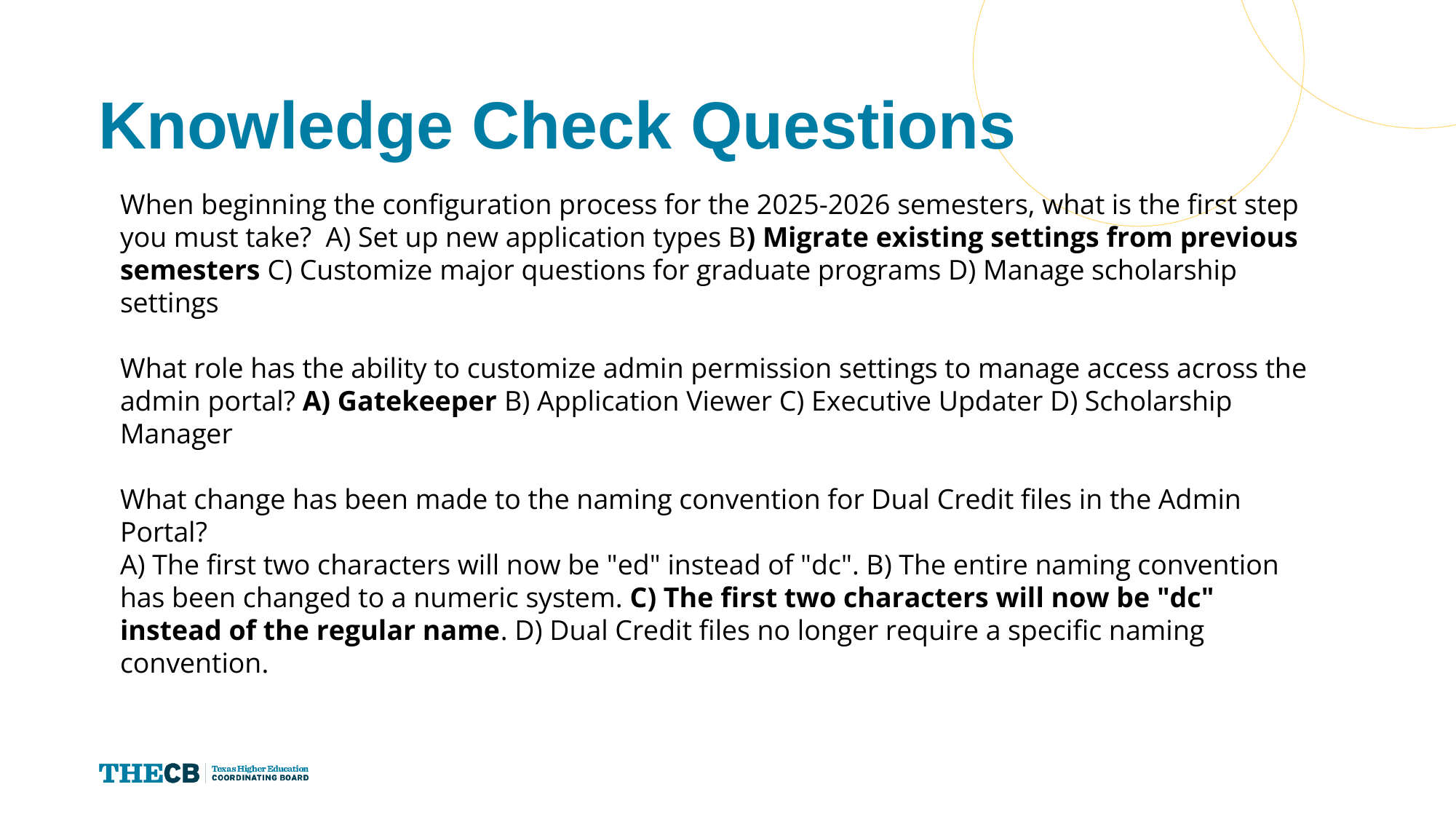

# Knowledge Check Questions
When beginning the configuration process for the 2025-2026 semesters, what is the first step you must take?  A) Set up new application types B) Migrate existing settings from previous semesters C) Customize major questions for graduate programs D) Manage scholarship settings

What role has the ability to customize admin permission settings to manage access across the admin portal? A) Gatekeeper B) Application Viewer C) Executive Updater D) Scholarship Manager

What change has been made to the naming convention for Dual Credit files in the Admin Portal?
A) The first two characters will now be "ed" instead of "dc". B) The entire naming convention has been changed to a numeric system. C) The first two characters will now be "dc" instead of the regular name. D) Dual Credit files no longer require a specific naming convention.